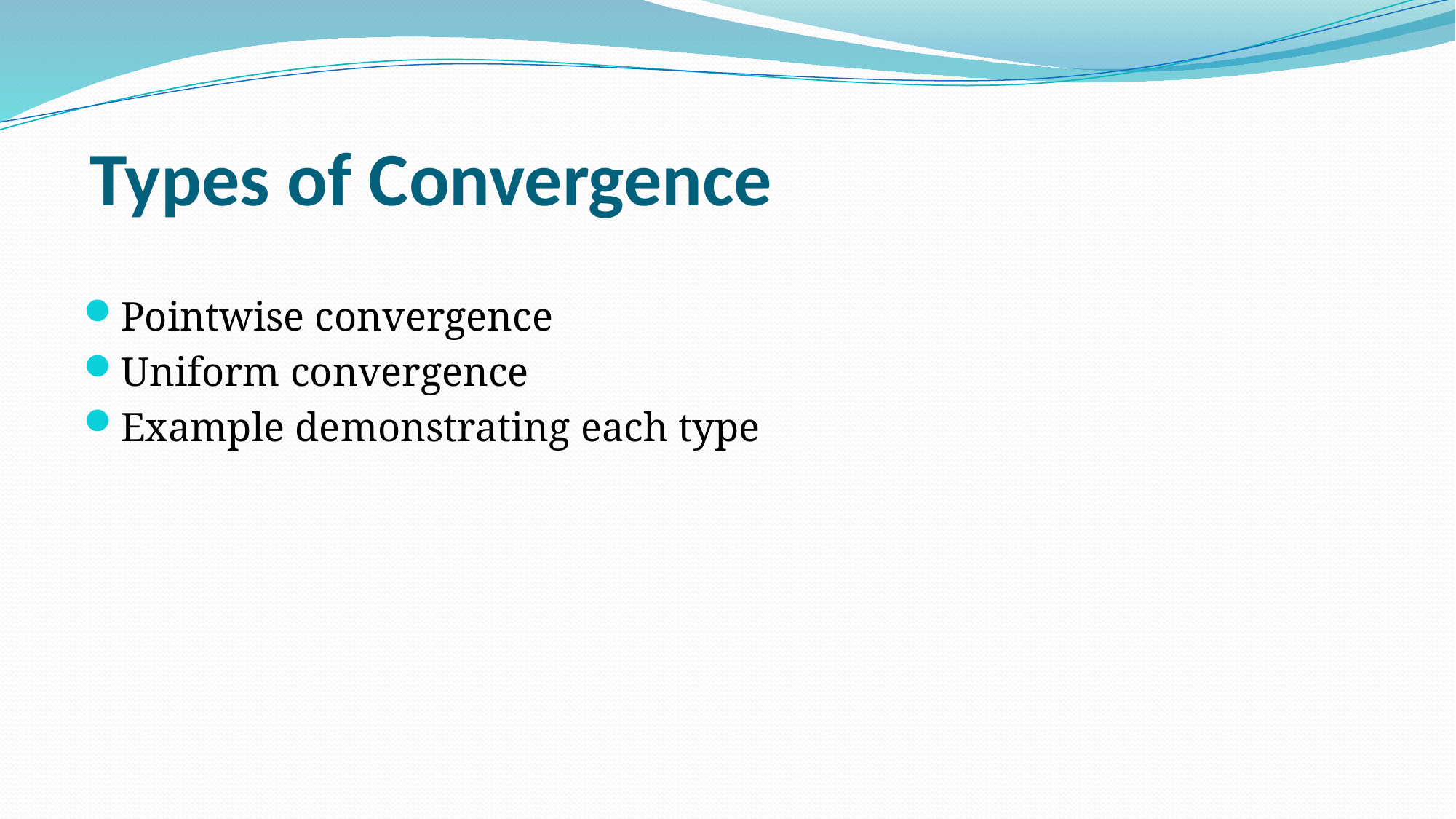

# Types of Convergence

Pointwise convergence
Uniform convergence
Example demonstrating each type